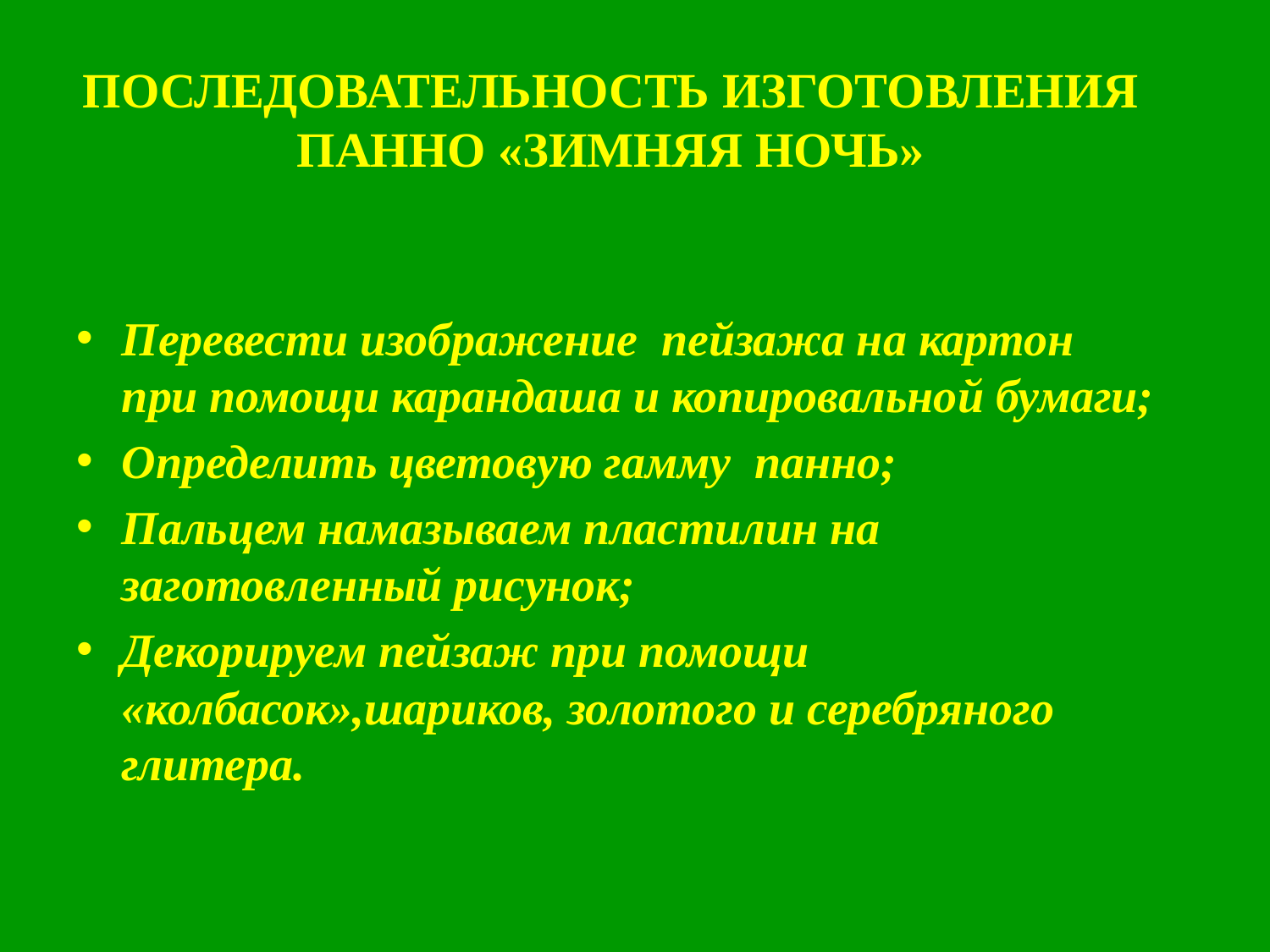

# ПОСЛЕДОВАТЕЛЬНОСТЬ ИЗГОТОВЛЕНИЯ ПАННО «ЗИМНЯЯ НОЧЬ»

Перевести изображение  пейзажа на картон при помощи карандаша и копировальной бумаги;
Определить цветовую гамму  панно;
Пальцем намазываем пластилин на заготовленный рисунок;
Декорируем пейзаж при помощи «колбасок»,шариков, золотого и серебряного  глитера.